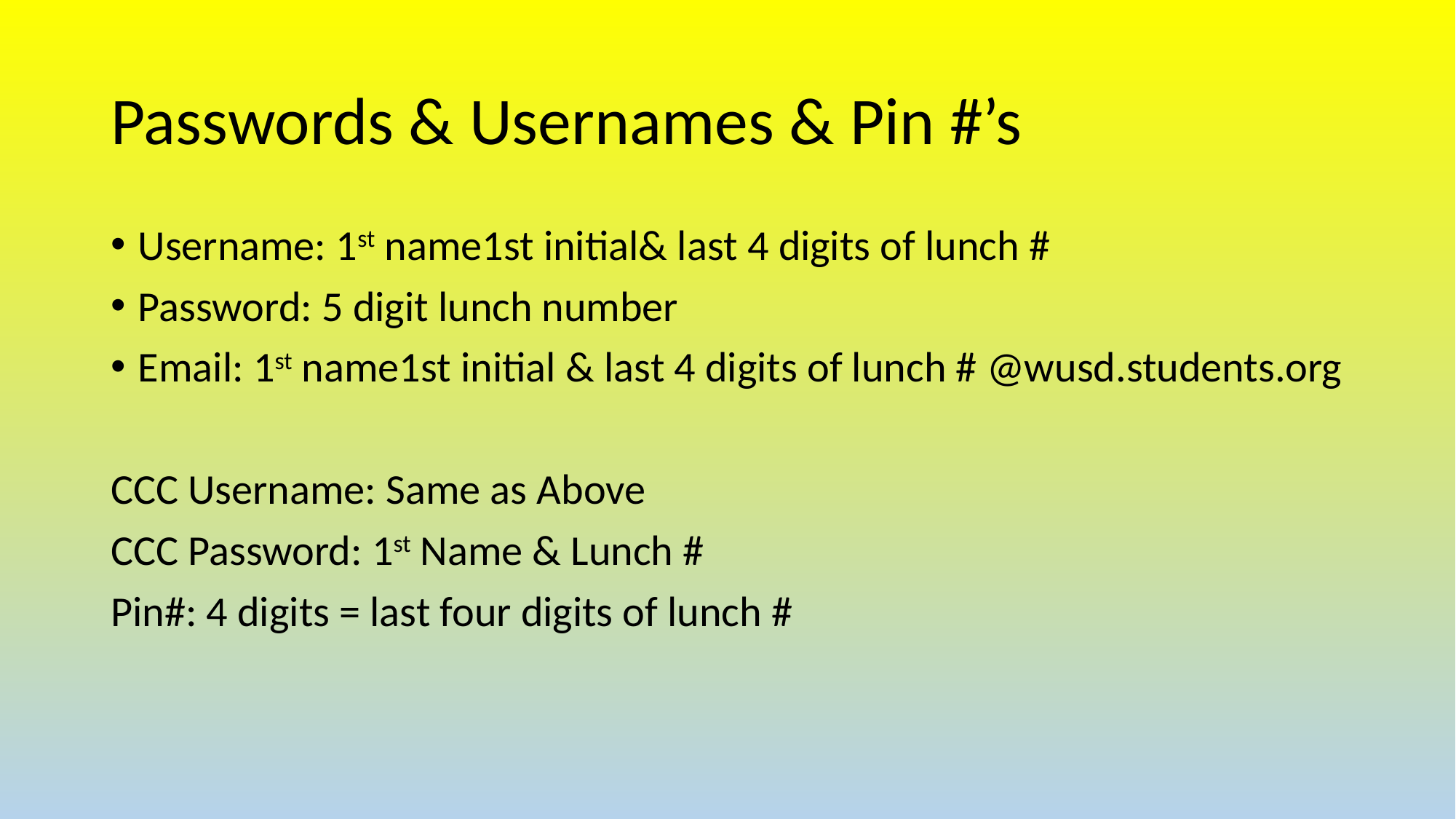

# Passwords & Usernames & Pin #’s
Username: 1st name1st initial& last 4 digits of lunch #
Password: 5 digit lunch number
Email: 1st name1st initial & last 4 digits of lunch # @wusd.students.org

CCC Username: Same as Above
CCC Password: 1st Name & Lunch #
Pin#: 4 digits = last four digits of lunch #